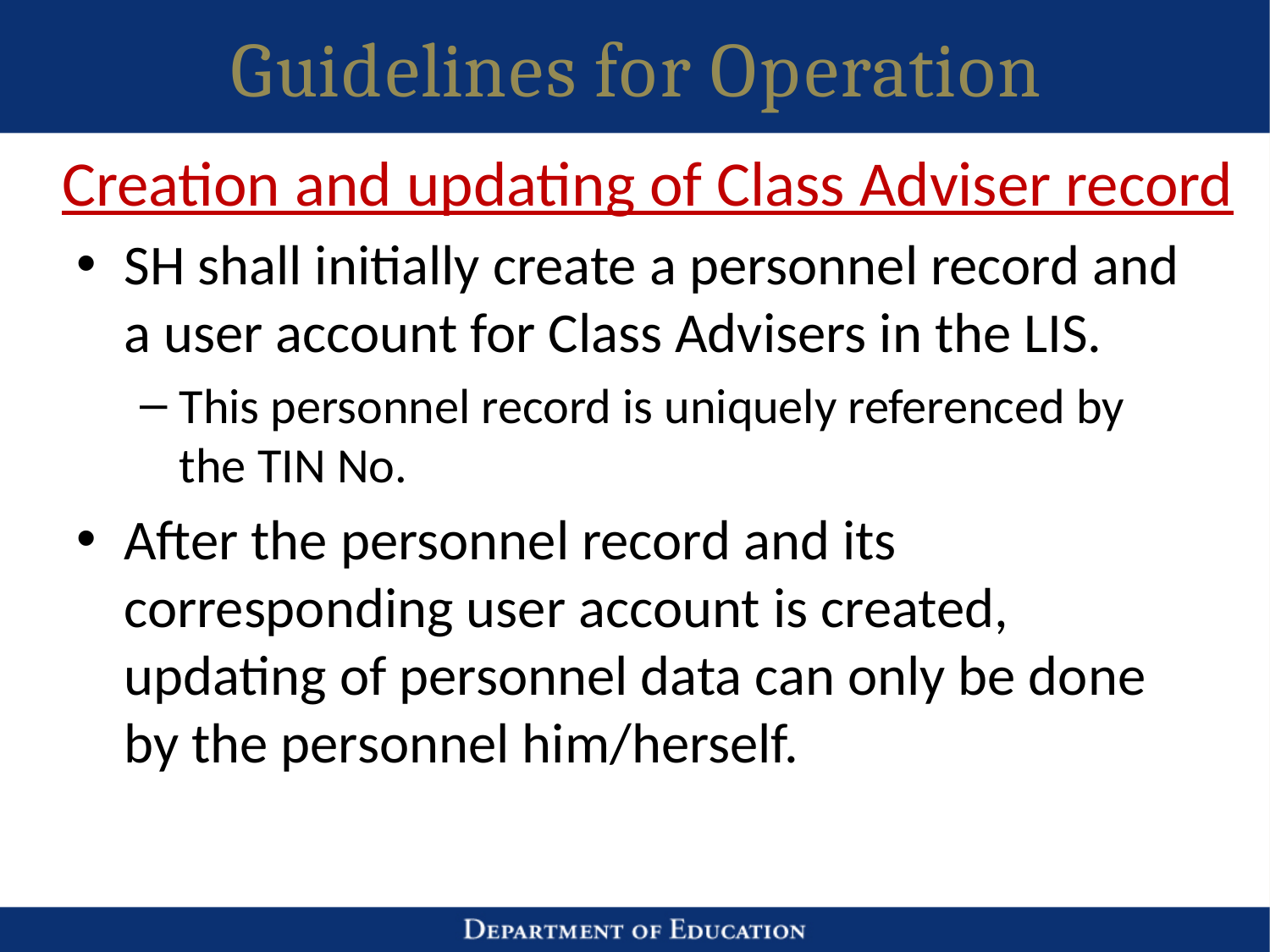

# Guidelines for Operation
Creation and updating of Class Adviser record
SH shall initially create a personnel record and a user account for Class Advisers in the LIS.
This personnel record is uniquely referenced by the TIN No.
After the personnel record and its corresponding user account is created, updating of personnel data can only be done by the personnel him/herself.